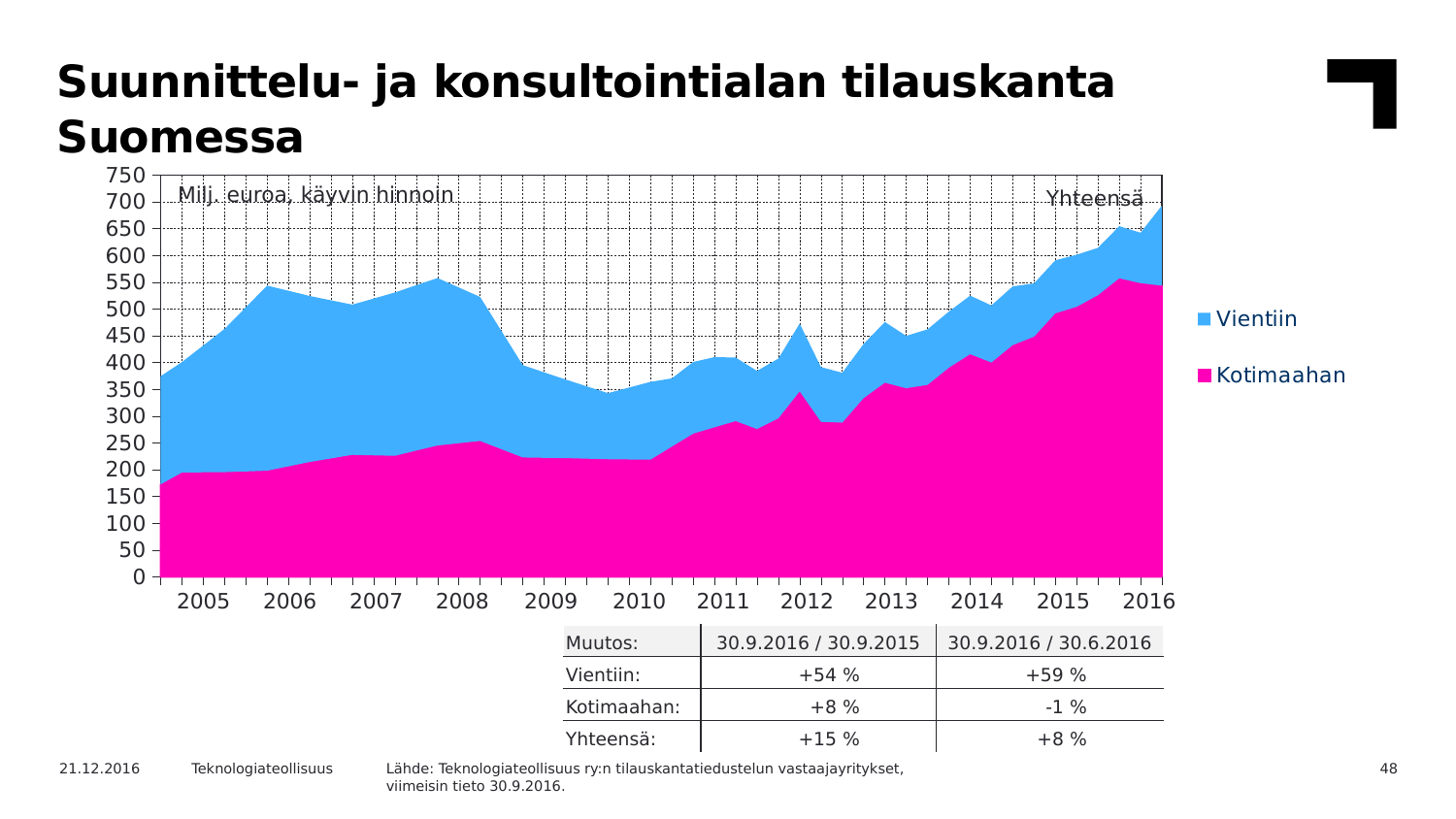

Suunnittelu- ja konsultointialan tilauskanta Suomessa

### Chart

| Category | Kotimaahan  | Vientiin  |
|---|---|---|
| 2004,IV | 172.4 | 202.0 |
| 2005,I | 194.7 | 206.1 |
|  | 195.0 | 236.8 |
|  | 195.3 | 267.4 |
|  | 196.6 | 306.5 |
| 2006,I | 198.0 | 345.7 |
|  | 206.1 | 327.9 |
|  | 214.2 | 310.1 |
|  | 220.9 | 295.3 |
| 2007,I | 227.6 | 280.5 |
|  | 226.7 | 292.8 |
|  | 225.8 | 305.0 |
|  | 235.5 | 308.9 |
| 2008,I | 245.1 | 312.7 |
|  | 249.3 | 290.8 |
|  | 253.5 | 269.0 |
|  | 238.1 | 220.7 |
| 2009,I | 222.7 | 172.5 |
|  | 222.1 | 159.7 |
|  | 221.5 | 147.0 |
|  | 220.4 | 135.2 |
| 2010,I | 219.4 | 123.5 |
|  | 219.0 | 134.4 |
|  | 218.7 | 145.3 |
|  | 243.0 | 127.4 |
| 2011,I | 267.2 | 133.9 |
|  | 279.1 | 131.2 |
|  | 290.6 | 118.7 |
|  | 275.8 | 108.6 |
| 2012,I | 295.8 | 111.8 |
|  | 346.1 | 126.6 |
|  | 289.3 | 102.2 |
|  | 287.8 | 93.1 |
| 2013,I | 333.4 | 101.2 |
|  | 362.4 | 113.3 |
|  | 352.0 | 97.8 |
|  | 358.3 | 103.6 |
| 2014,I | 390.4 | 104.7 |
|  | 415.6 | 109.4 |
|  | 400.1 | 106.6 |
|  | 432.6 | 109.6 |
| 2015,I | 448.3 | 99.5 |
|  | 491.8 | 99.0 |
|  | 504.1 | 97.2 |
|  | 525.8 | 88.4 |
| 2016,I | 557.3 | 97.3 |
Milj. euroa, käyvin hinnoin
Yhteensä
| 2005 | 2006 | 2007 | 2008 | 2009 | 2010 | 2011 | 2012 | 2013 | 2014 | 2015 | 2016 |
| --- | --- | --- | --- | --- | --- | --- | --- | --- | --- | --- | --- |
| Muutos: | 30.9.2016 / 30.9.2015 | 30.9.2016 / 30.6.2016 |
| --- | --- | --- |
| Vientiin: | +54 % | +59 % |
| Kotimaahan: | +8 % | -1 % |
| Yhteensä: | +15 % | +8 % |
Lähde: Teknologiateollisuus ry:n tilauskantatiedustelun vastaajayritykset,
viimeisin tieto 30.9.2016.

21.12.2016
Teknologiateollisuus
48